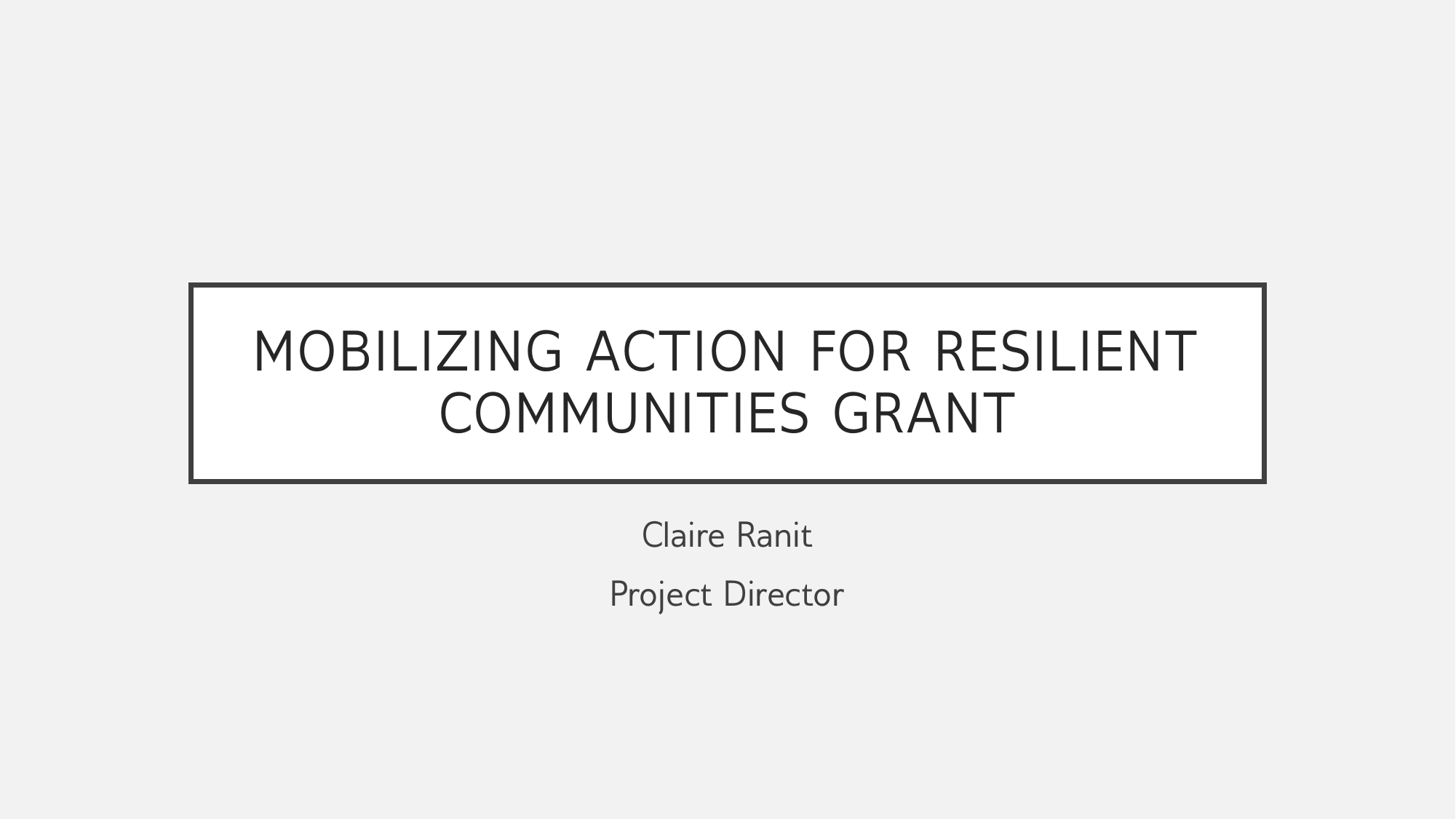

# Mobilizing Action for Resilient Communities Grant
Claire Ranit
Project Director